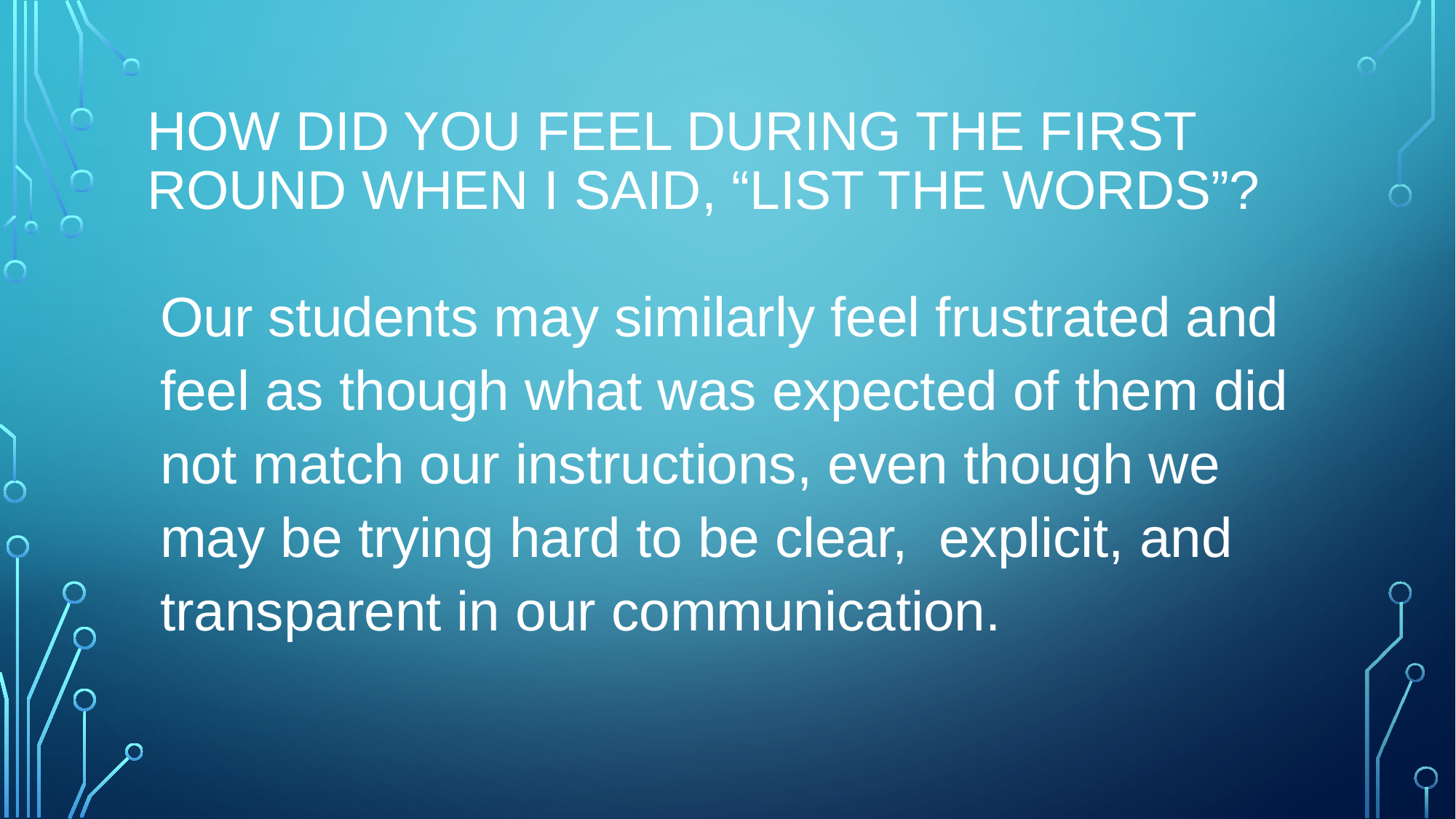

# HOW DID YOU FEEL DURING THE FIRST ROUND WHEN I SAID, “LIST THE WORDS”?
Our students may similarly feel frustrated and feel as though what was expected of them did not match our instructions, even though we may be trying hard to be clear,  explicit, and transparent in our communication.